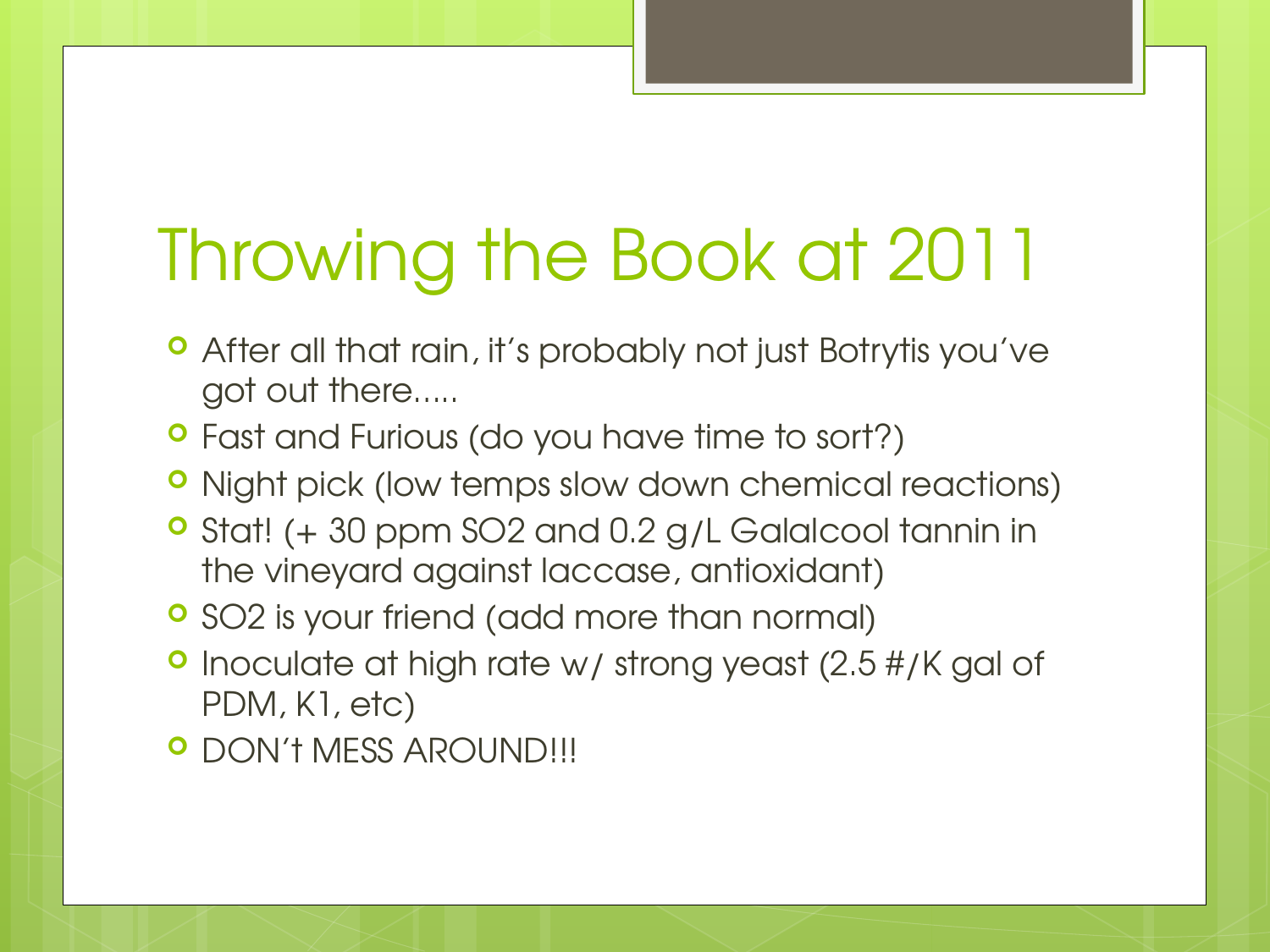

# Throwing the Book at 2011
After all that rain, it’s probably not just Botrytis you’ve got out there…..
Fast and Furious (do you have time to sort?)
Night pick (low temps slow down chemical reactions)
Stat! (+ 30 ppm SO2 and 0.2 g/L Galalcool tannin in the vineyard against laccase, antioxidant)
SO2 is your friend (add more than normal)
Inoculate at high rate w/ strong yeast (2.5 #/K gal of PDM, K1, etc)
DON’t MESS AROUND!!!